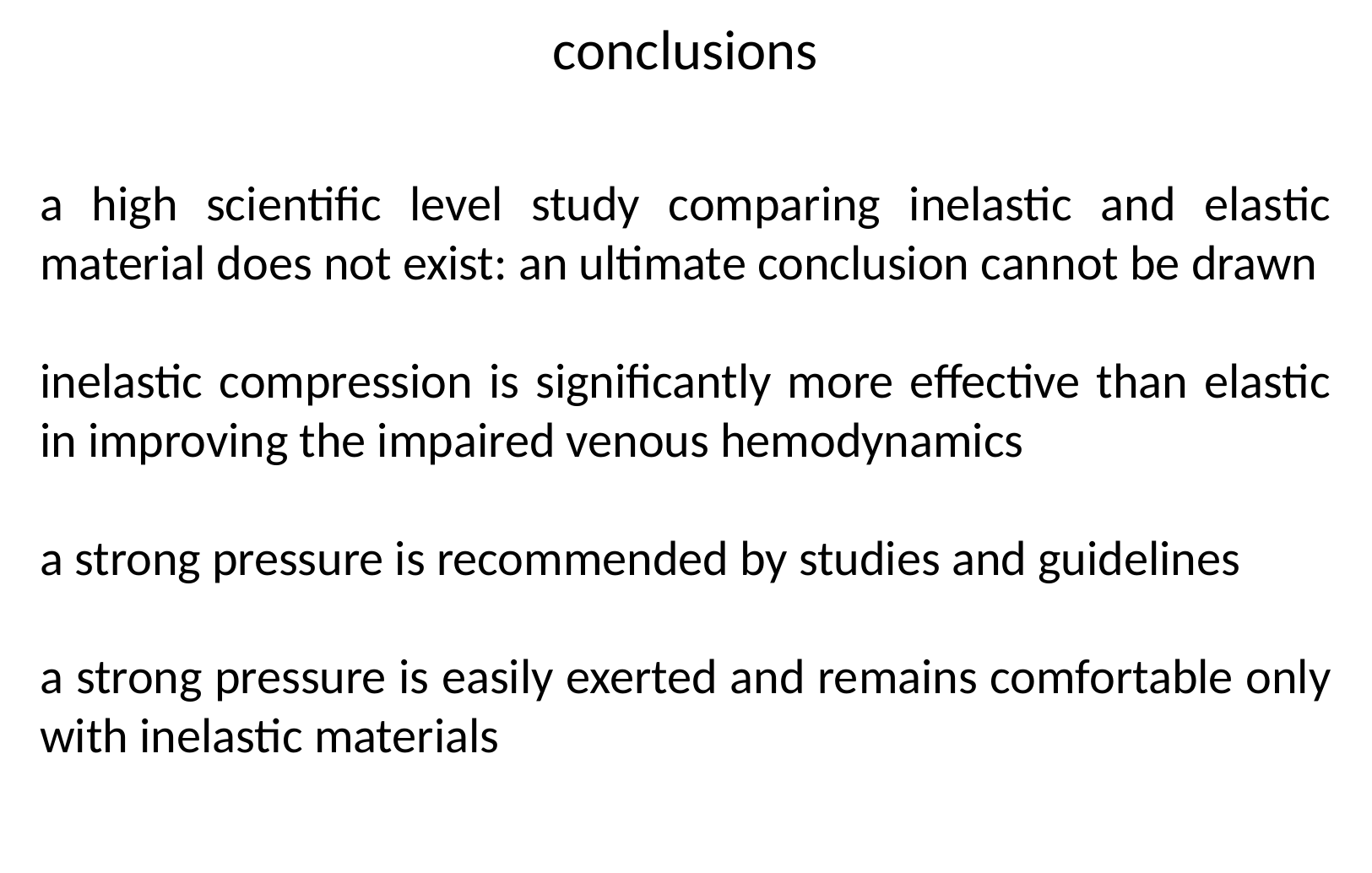

conclusions
a high scientific level study comparing inelastic and elastic material does not exist: an ultimate conclusion cannot be drawn

inelastic compression is significantly more effective than elastic in improving the impaired venous hemodynamics

a strong pressure is recommended by studies and guidelines

a strong pressure is easily exerted and remains comfortable only with inelastic materials